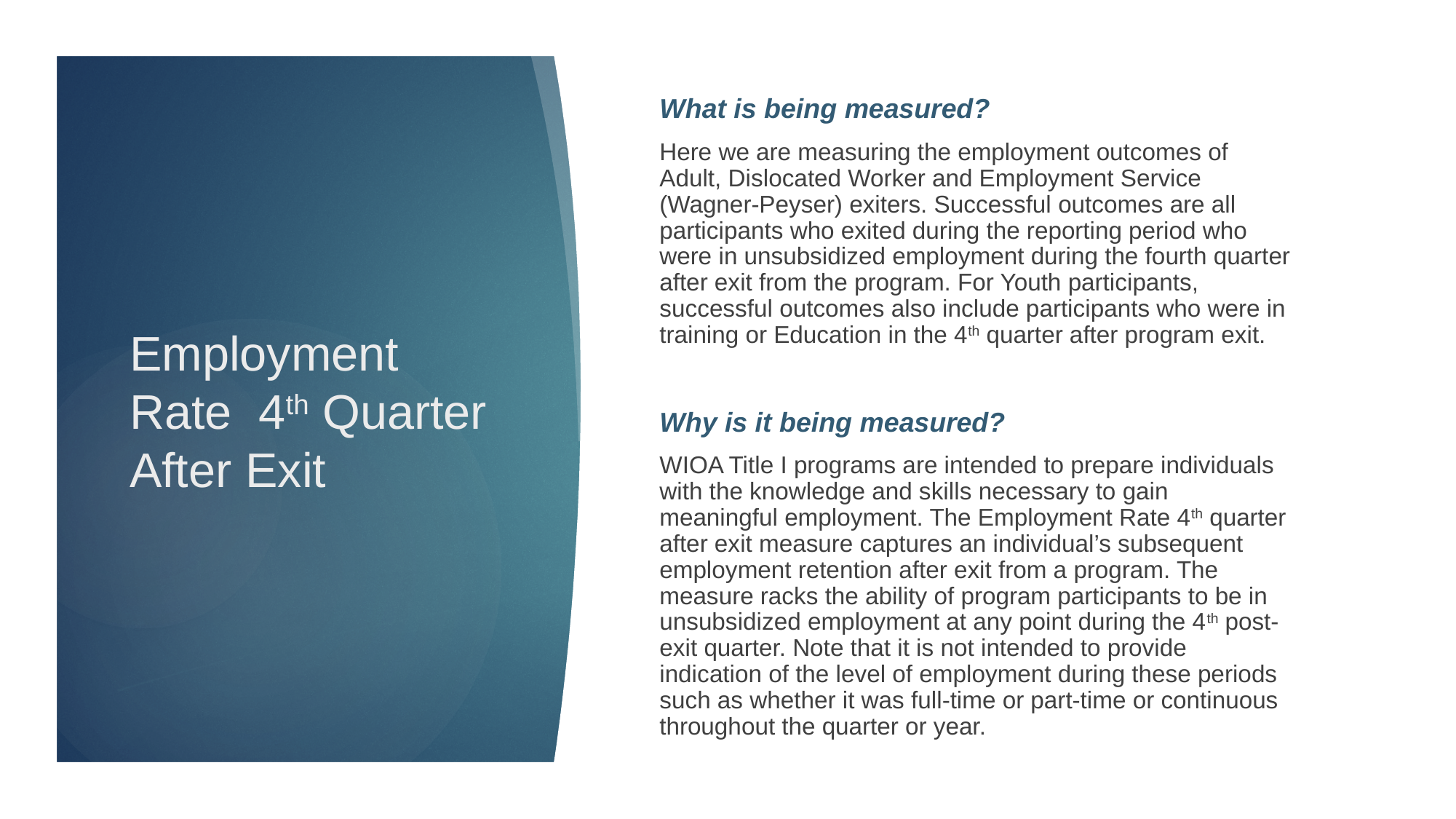

What is being measured?
Here we are measuring the employment outcomes of Adult, Dislocated Worker and Employment Service (Wagner-Peyser) exiters. Successful outcomes are all participants who exited during the reporting period who were in unsubsidized employment during the fourth quarter after exit from the program. For Youth participants, successful outcomes also include participants who were in training or Education in the 4th quarter after program exit.

Why is it being measured?
WIOA Title I programs are intended to prepare individuals with the knowledge and skills necessary to gain meaningful employment. The Employment Rate 4th quarter after exit measure captures an individual’s subsequent employment retention after exit from a program. The measure racks the ability of program participants to be in unsubsidized employment at any point during the 4th post-exit quarter. Note that it is not intended to provide indication of the level of employment during these periods such as whether it was full‐time or part‐time or continuous throughout the quarter or year.
# Employment Rate  4th Quarter After Exit